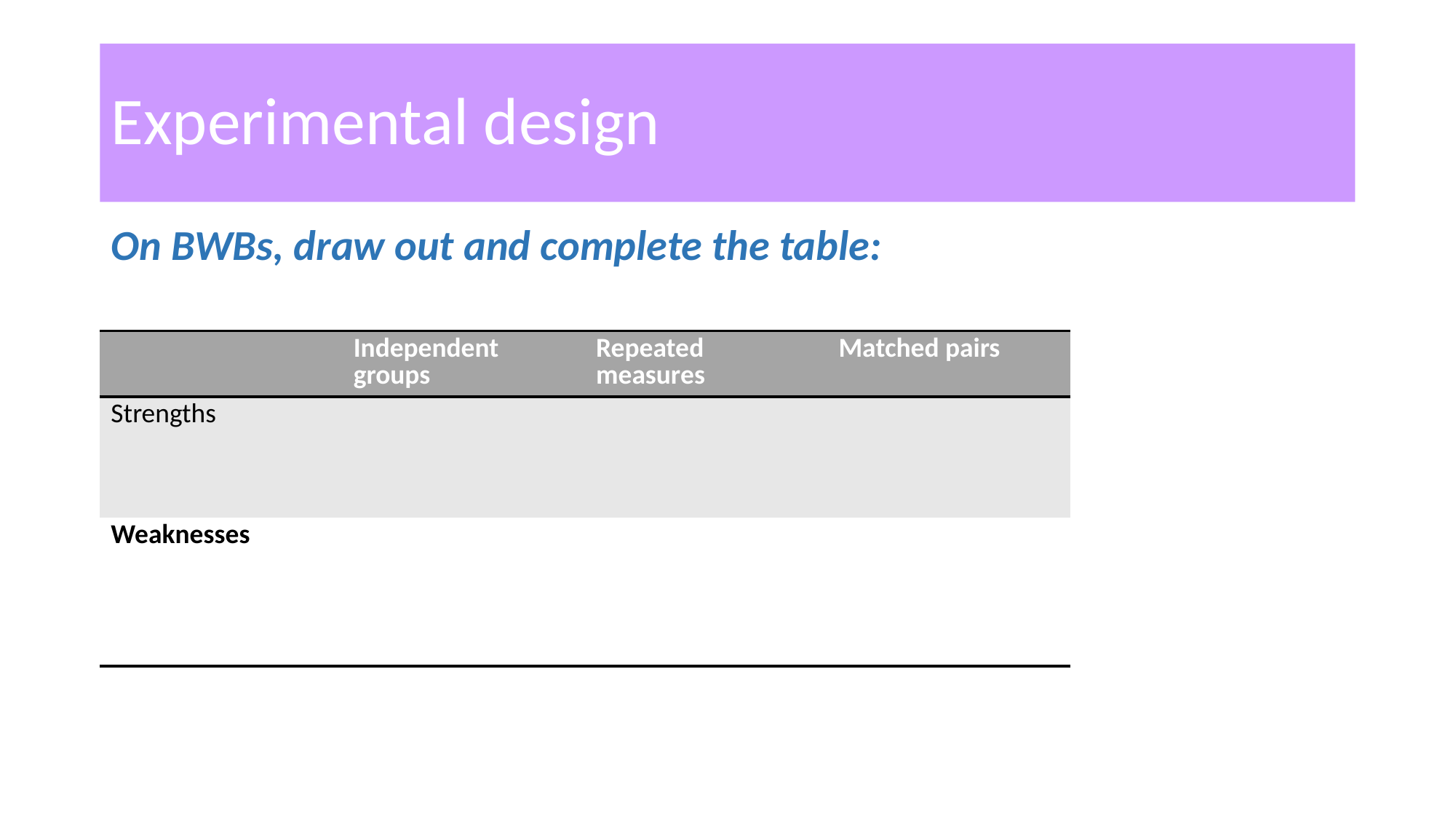

# Experimental design
On BWBs, draw out and complete the table:
|  | Independent groups | Repeated measures | Matched pairs |
| --- | --- | --- | --- |
| Strengths |  |  |  |
| Weaknesses |  |  |  |